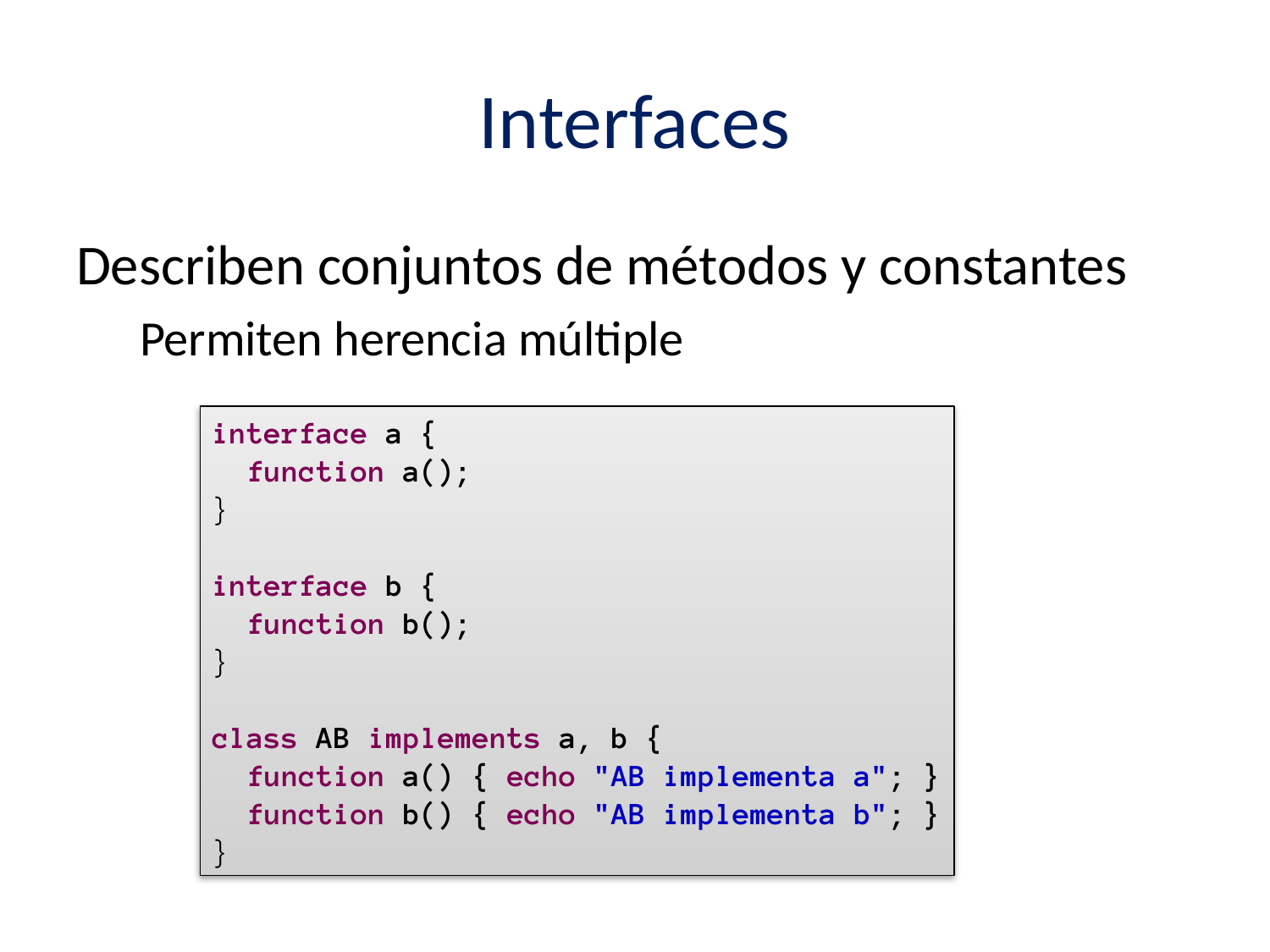

# Interfaces
Describen conjuntos de métodos y constantes
Permiten herencia múltiple

interface a {
  function a();
}

interface b {
  function b();
}

class AB implements a, b {
  function a() { echo "AB implementa a"; }
  function b() { echo "AB implementa b"; }
}